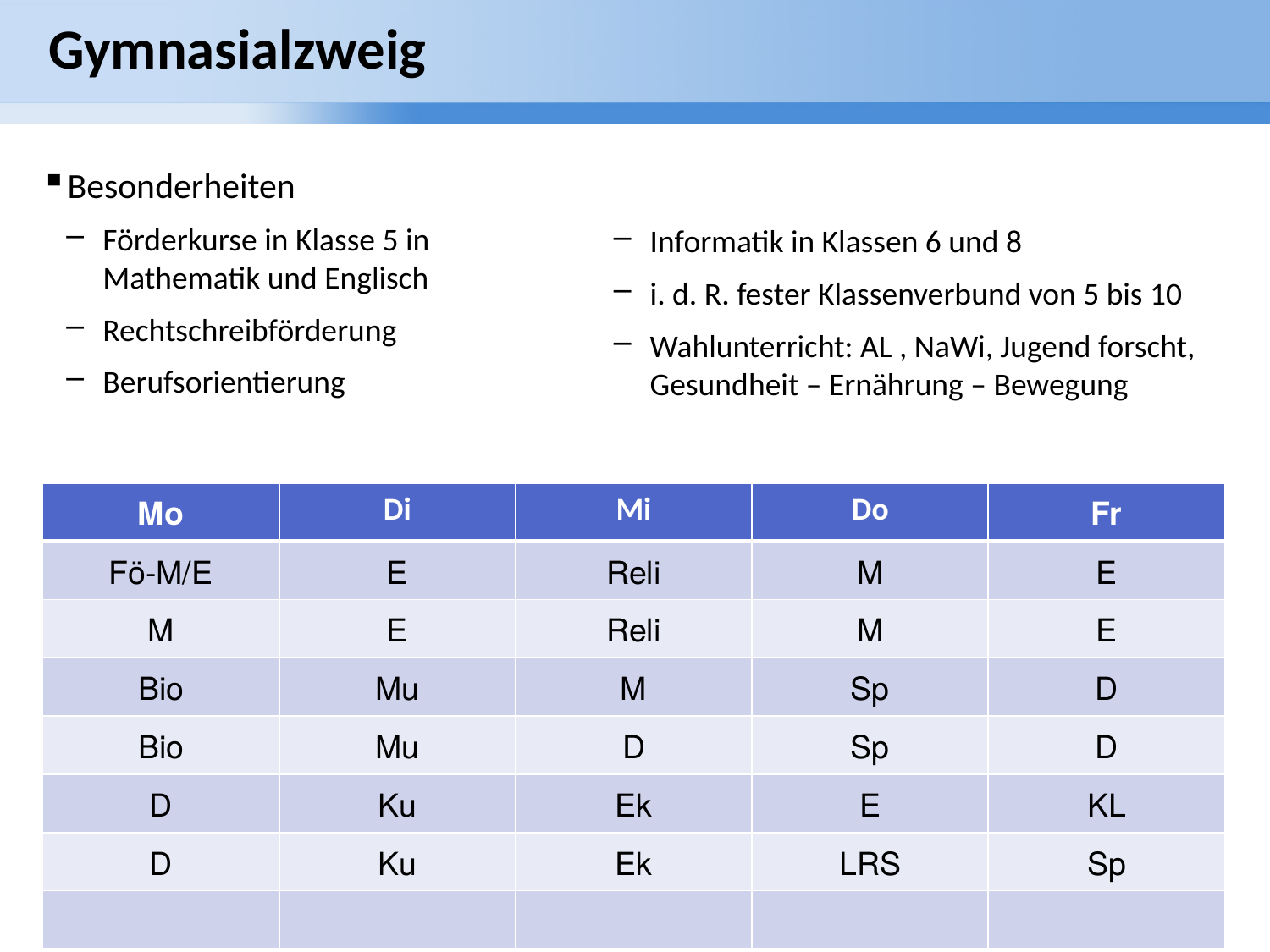

# Gymnasialzweig
Besonderheiten
Förderkurse in Klasse 5 in Mathematik und Englisch
Rechtschreibförderung
Berufsorientierung

Informatik in Klassen 6 und 8
i. d. R. fester Klassenverbund von 5 bis 10
Wahlunterricht: AL , NaWi, Jugend forscht, Gesundheit – Ernährung – Bewegung
| Mo | Di | Mi | Do | Fr |
| --- | --- | --- | --- | --- |
| Fö-M/E | E | Reli | M | E |
| M | E | Reli | M | E |
| Bio | Mu | M | Sp | D |
| Bio | Mu | D | Sp | D |
| D | Ku | Ek | E | KL |
| D | Ku | Ek | LRS | Sp |
|  |  |  |  |  |
10